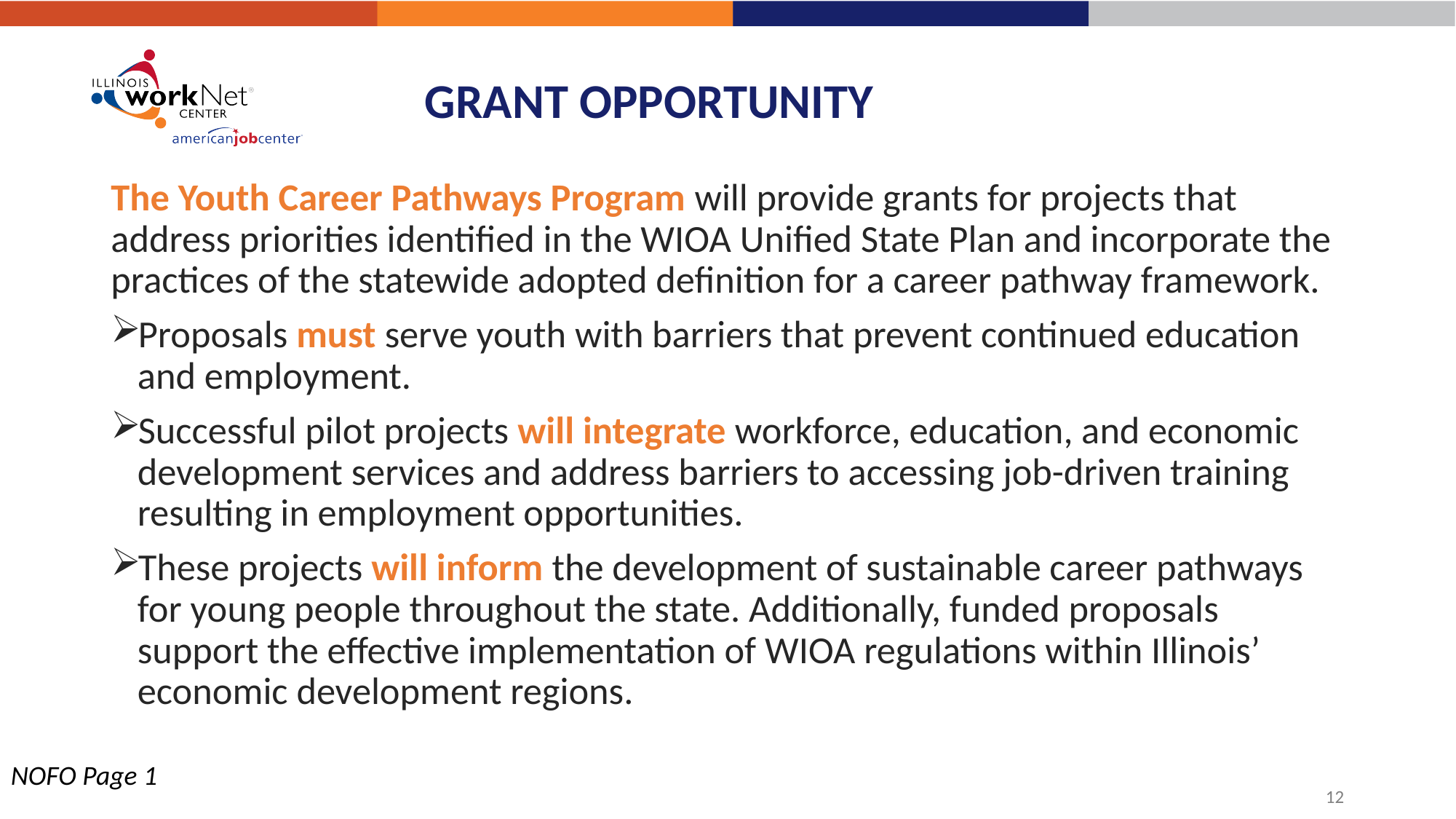

# GRANT OPPORTUNITY
The Youth Career Pathways Program will provide grants for projects that address priorities identified in the WIOA Unified State Plan and incorporate the practices of the statewide adopted definition for a career pathway framework.
Proposals must serve youth with barriers that prevent continued education and employment.
Successful pilot projects will integrate workforce, education, and economic development services and address barriers to accessing job-driven training resulting in employment opportunities.
These projects will inform the development of sustainable career pathways for young people throughout the state. Additionally, funded proposals support the effective implementation of WIOA regulations within Illinois’ economic development regions.

NOFO Page 1
12